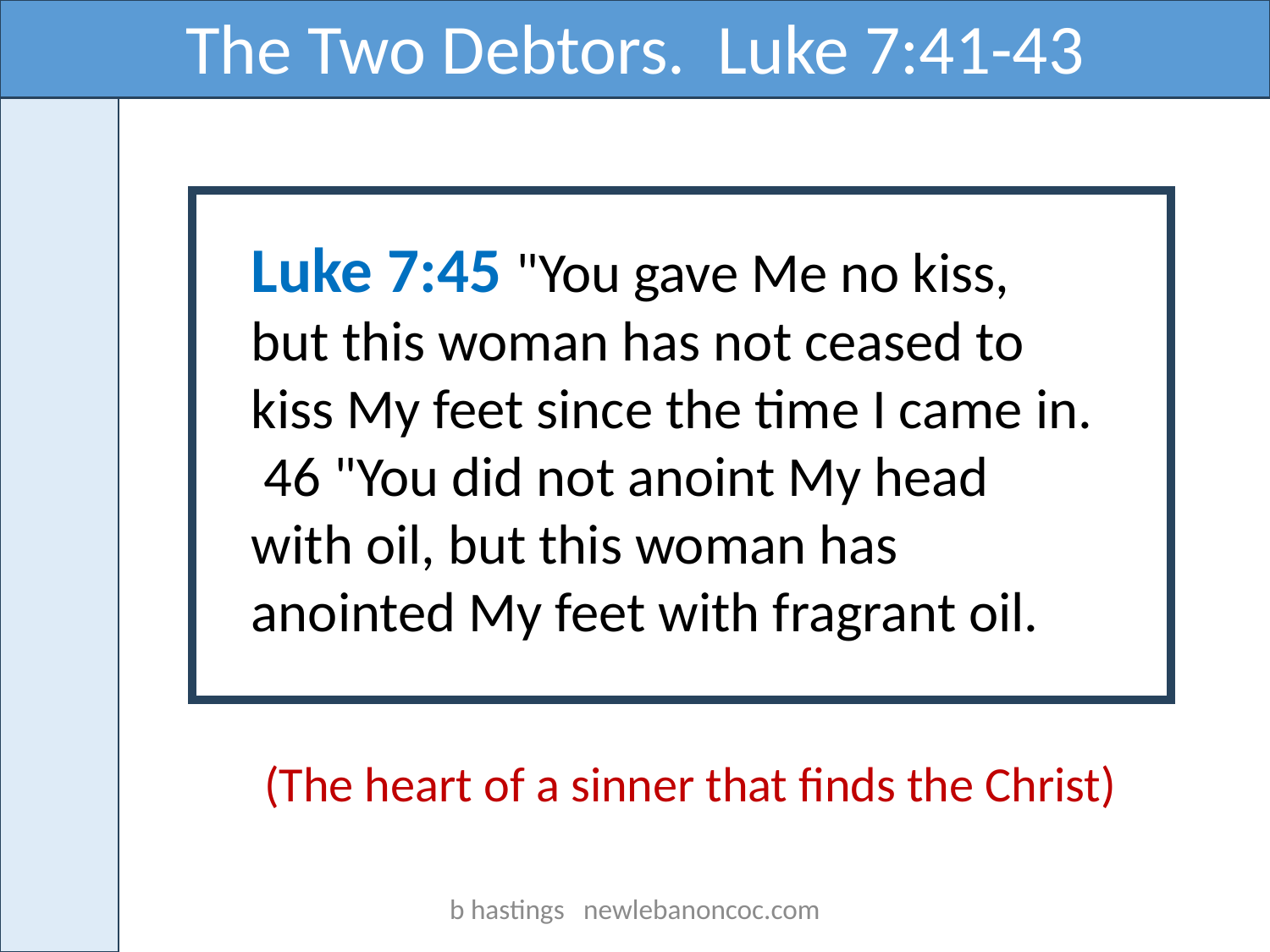

The Two Debtors.  Luke 7:41-43

Luke 7:45 "You gave Me no kiss, but this woman has not ceased to kiss My feet since the time I came in.
 46 "You did not anoint My head with oil, but this woman has anointed My feet with fragrant oil.
(The heart of a sinner that finds the Christ)
b hastings   newlebanoncoc.com